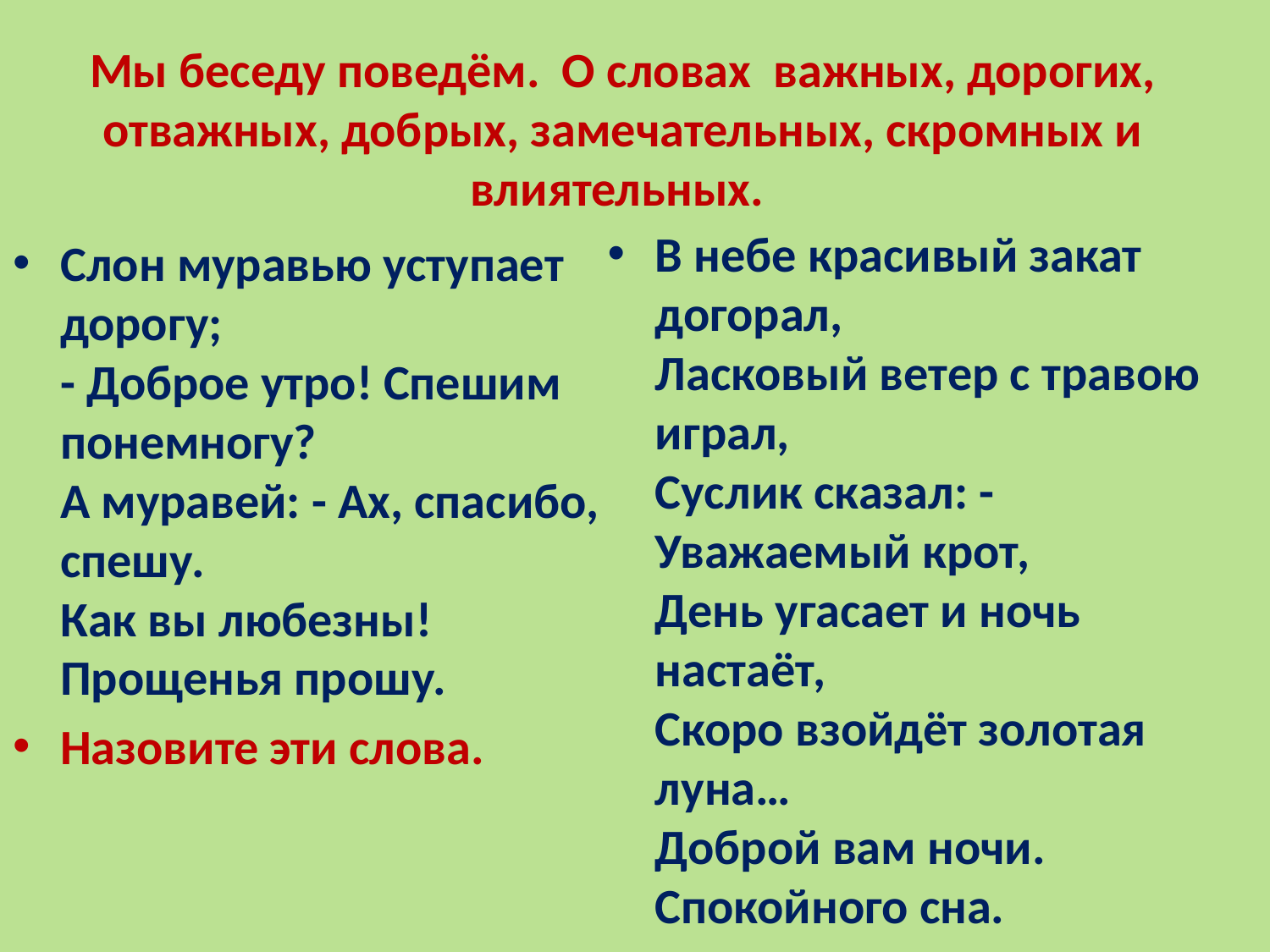

Мы беседу поведём.  О словах  важных, дорогих, отважных, добрых, замечательных, скромных и влиятельных.
В небе красивый закат догорал,
Ласковый ветер с травою играл,
Суслик сказал: - Уважаемый крот,
День угасает и ночь настаёт,
Скоро взойдёт золотая луна…
Доброй вам ночи. Спокойного сна.

Слон муравью уступает дорогу;
- Доброе утро! Спешим понемногу?
А муравей: - Ах, спасибо, спешу.
Как вы любезны! Прощенья прошу.
Назовите эти слова.